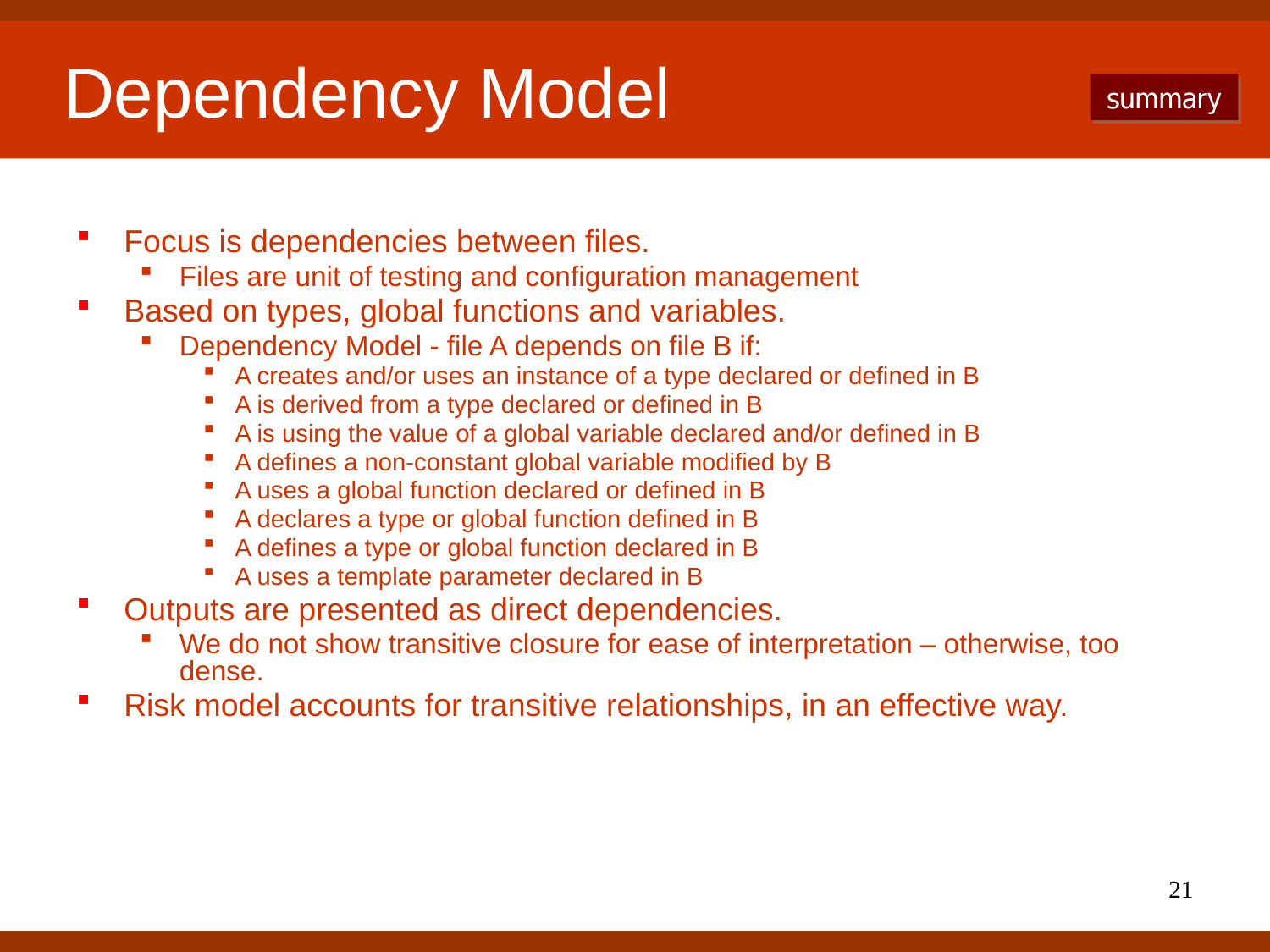

# Dependency Model
summary
Focus is dependencies between files.
Files are unit of testing and configuration management
Based on types, global functions and variables.
Dependency Model - file A depends on file B if:
A creates and/or uses an instance of a type declared or defined in B
A is derived from a type declared or defined in B
A is using the value of a global variable declared and/or defined in B
A defines a non-constant global variable modified by B
A uses a global function declared or defined in B
A declares a type or global function defined in B
A defines a type or global function declared in B
A uses a template parameter declared in B
Outputs are presented as direct dependencies.
We do not show transitive closure for ease of interpretation – otherwise, too dense.
Risk model accounts for transitive relationships, in an effective way.
21